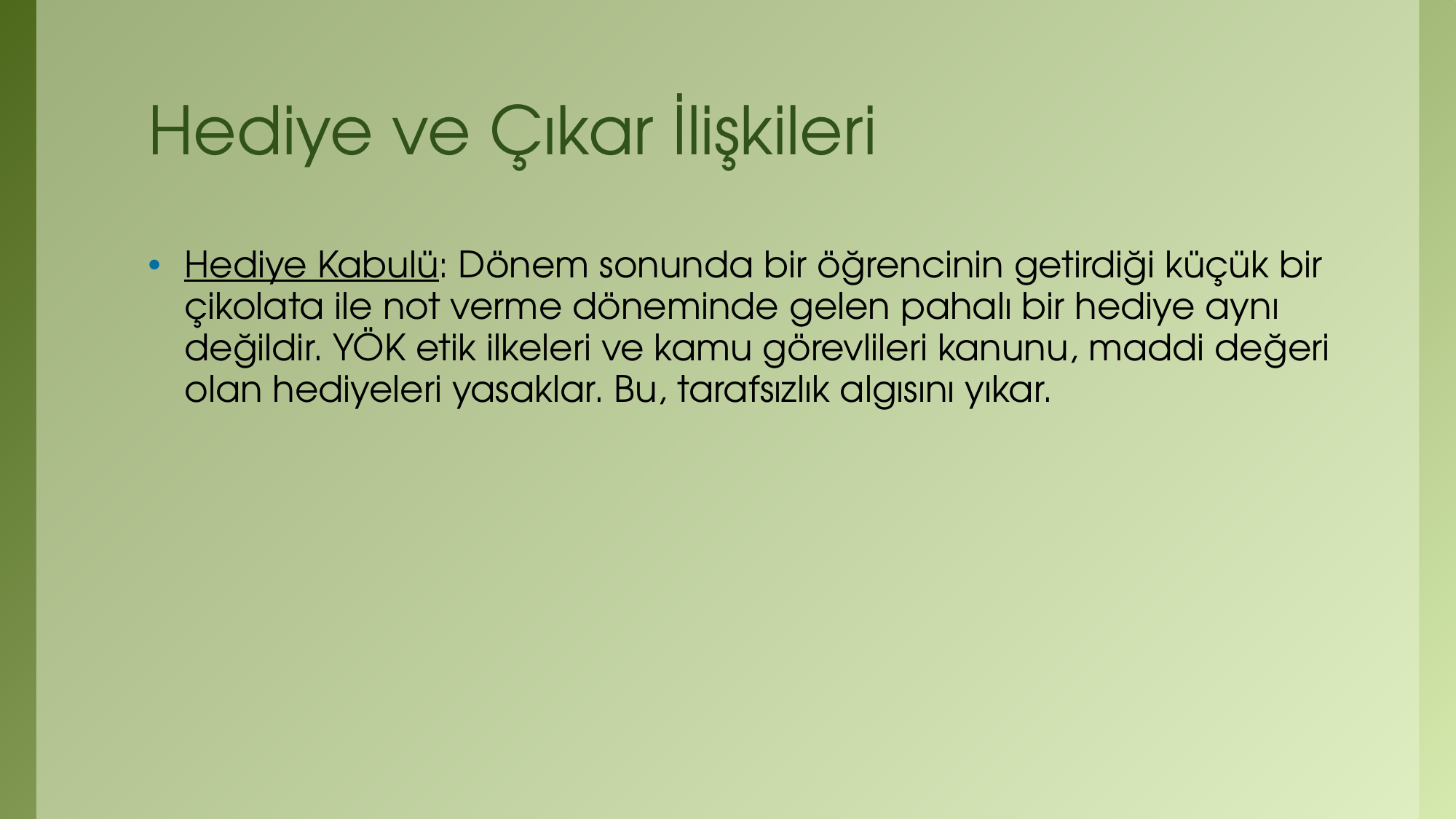

# Hediye ve Çıkar İlişkileri
Hediye Kabulü: Dönem sonunda bir öğrencinin getirdiği küçük bir çikolata ile not verme döneminde gelen pahalı bir hediye aynı değildir. YÖK etik ilkeleri ve kamu görevlileri kanunu, maddi değeri olan hediyeleri yasaklar. Bu, tarafsızlık algısını yıkar.